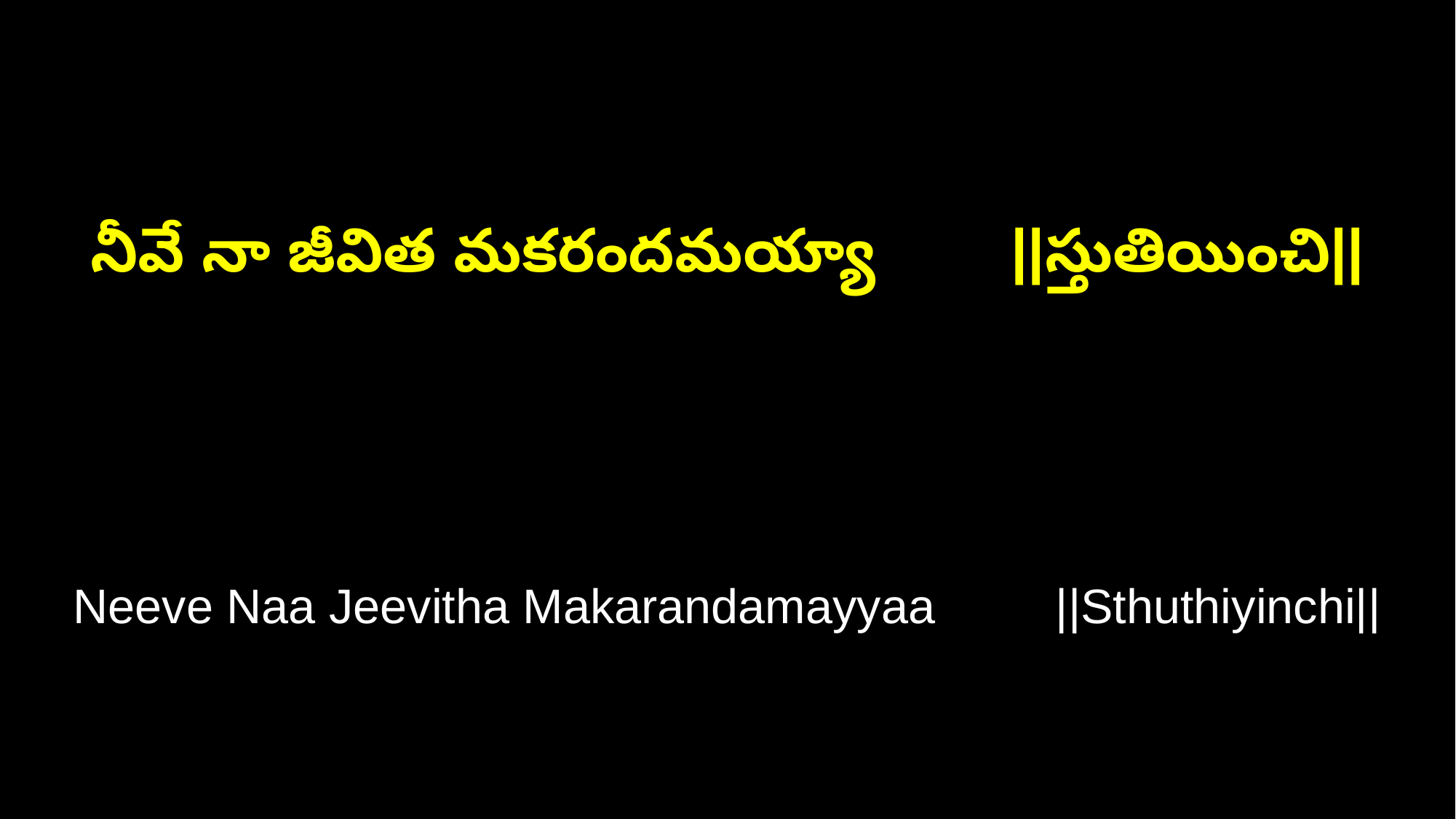

నీవే నా జీవిత మకరందమయ్యా        ||స్తుతియించి||
Neeve Naa Jeevitha Makarandamayyaa         ||Sthuthiyinchi||